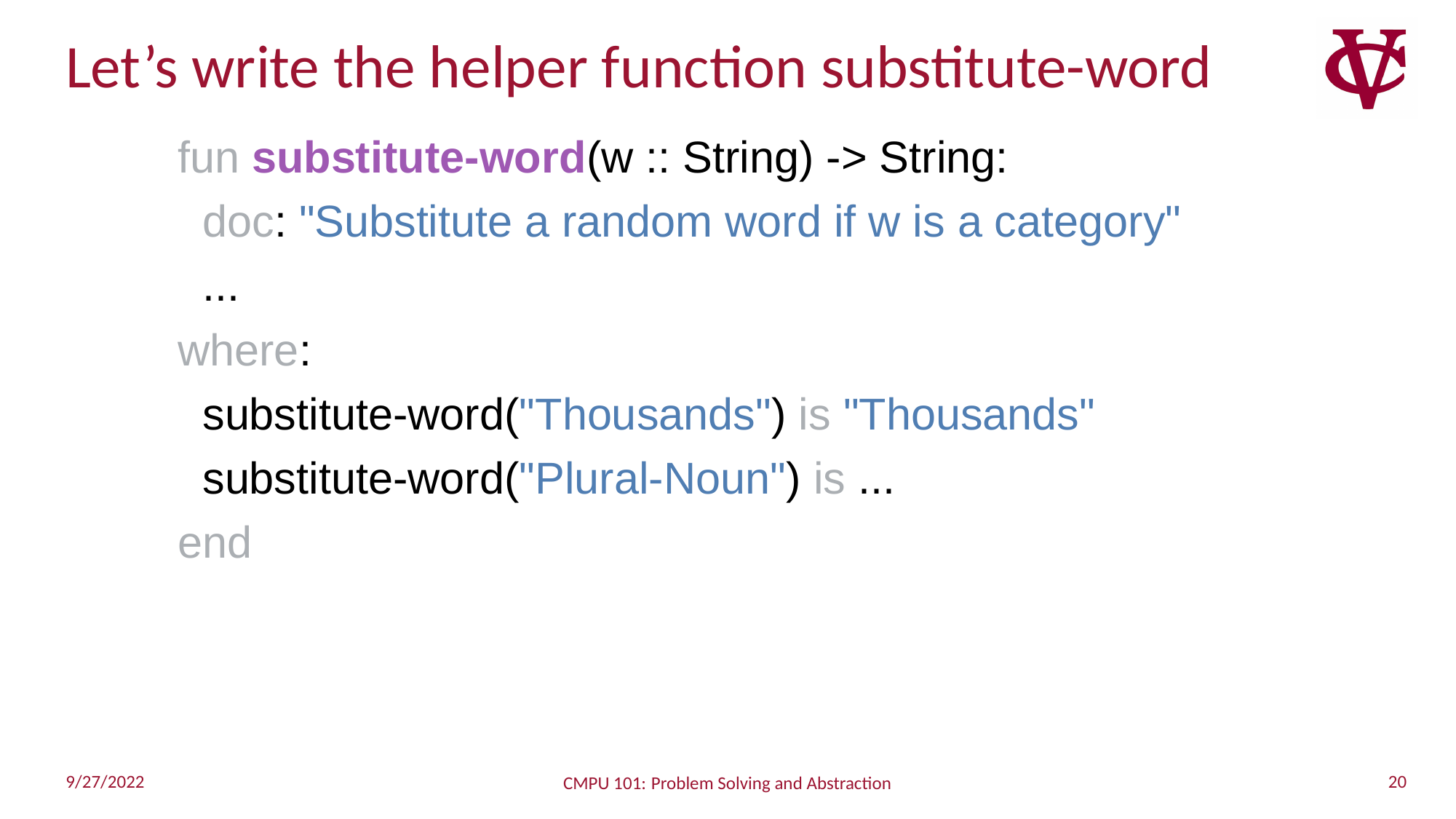

# Let’s write the helper function substitute-word
fun substitute-word(w :: String) -> String:
  doc: "Substitute a random word if w is a category"
  ...
where:
  substitute-word("Thousands") is "Thousands"
  substitute-word("Plural-Noun") is ...
end

20
9/27/2022
CMPU 101: Problem Solving and Abstraction